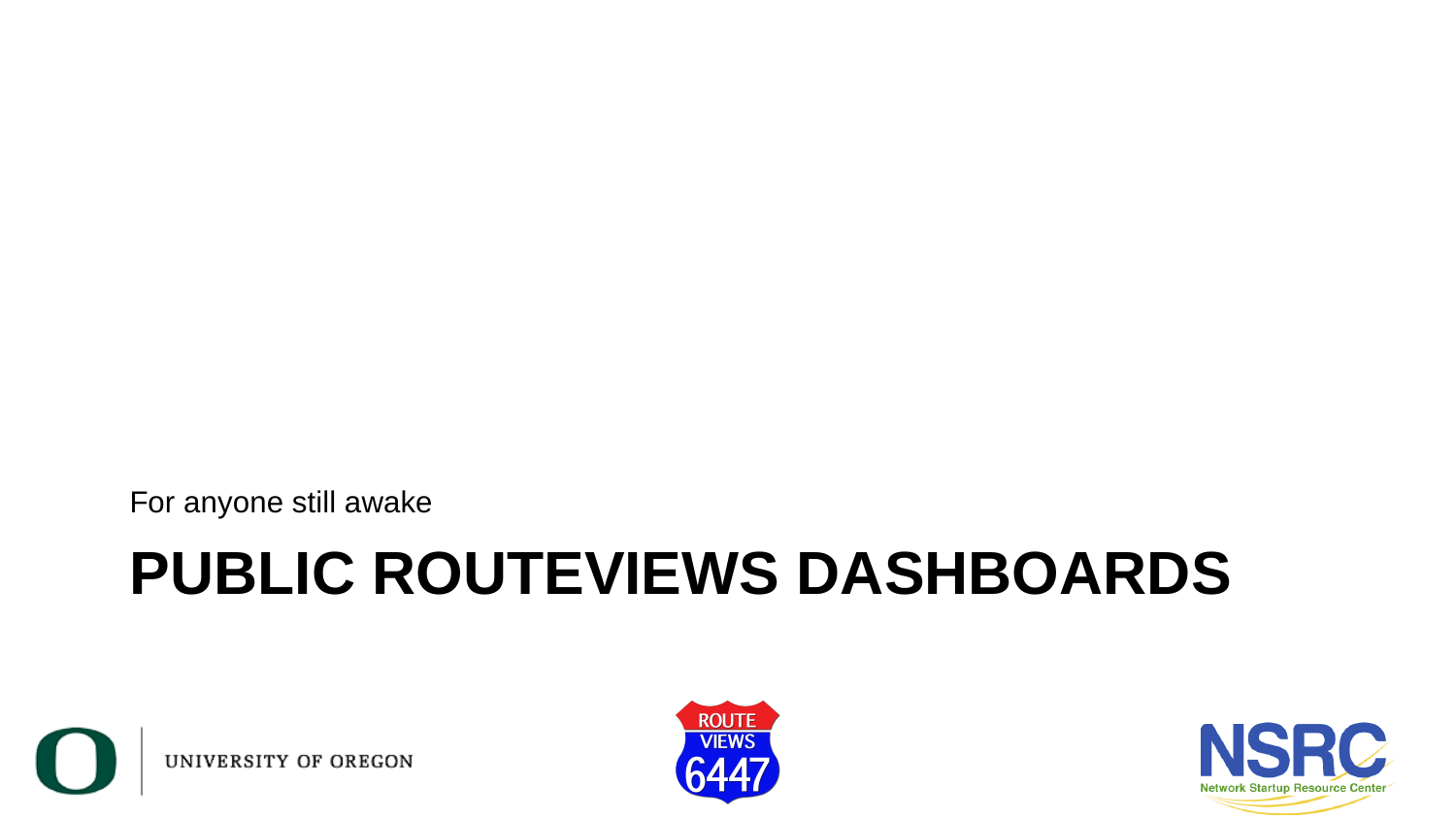

For anyone still awake
# PUBLIC ROUTEVIEWS DashbOARDS